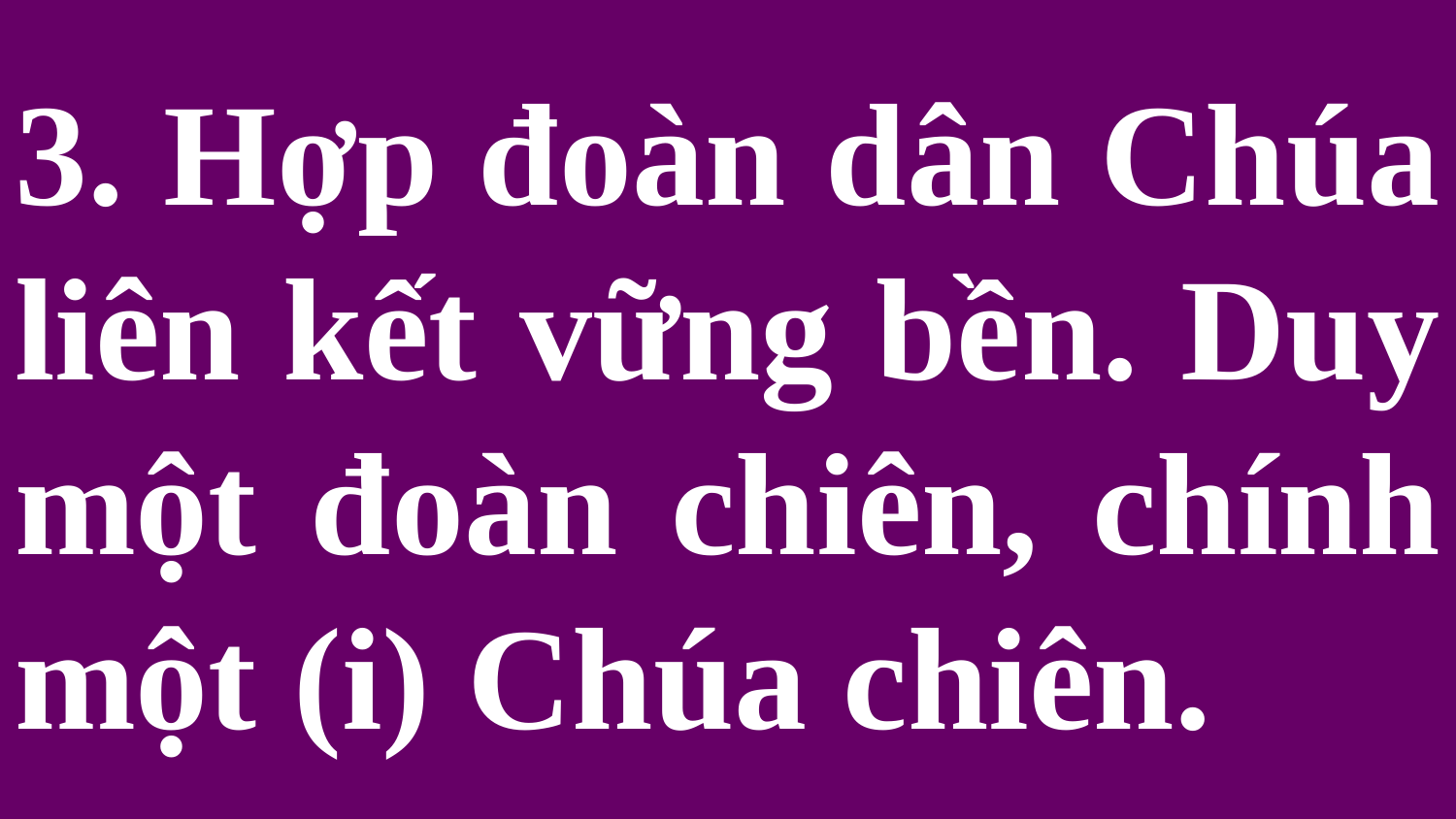

# 3. Hợp đoàn dân Chúa liên kết vững bền. Duy một đoàn chiên, chính một (i) Chúa chiên.